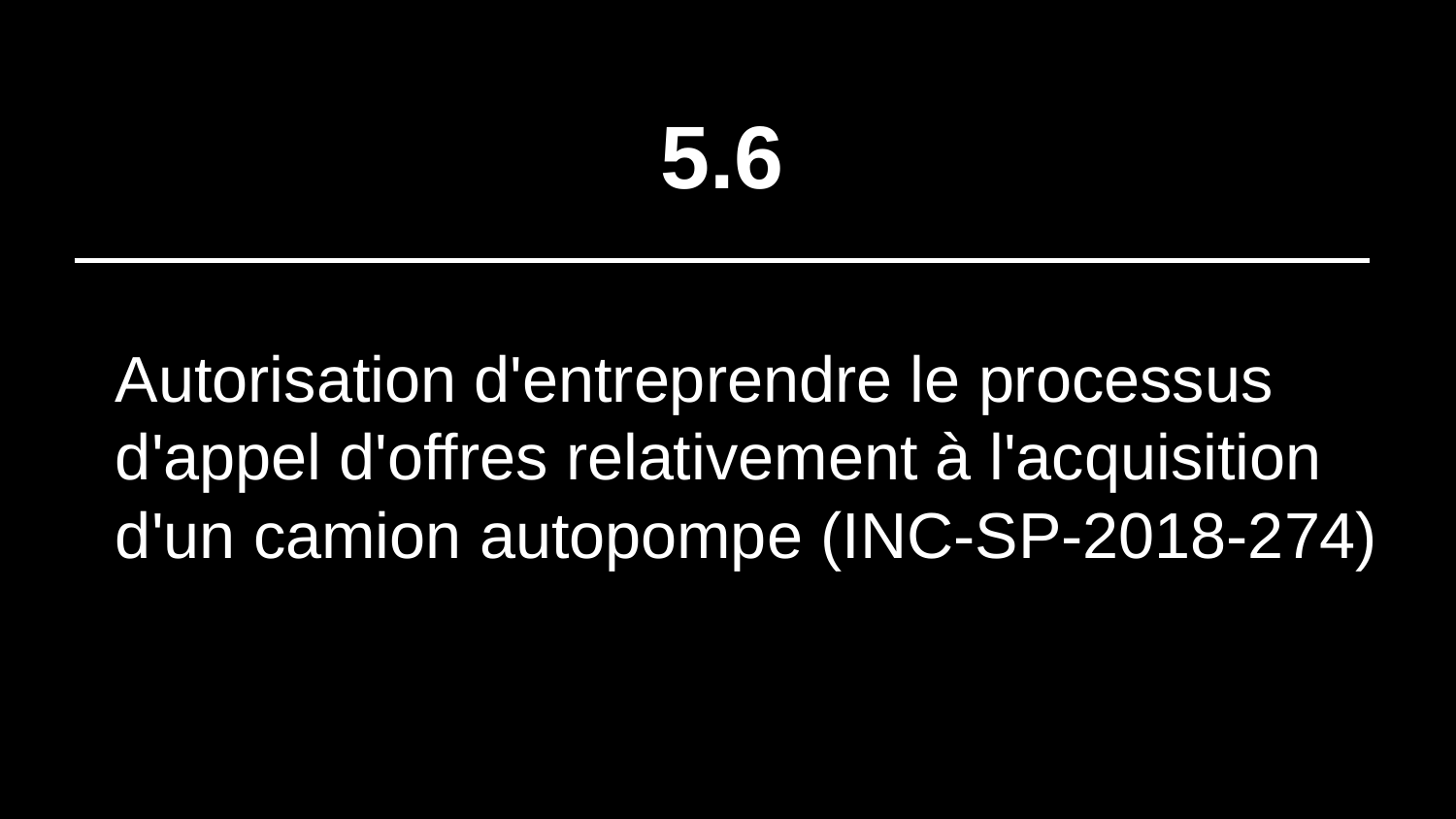

# 5.6

Autorisation d'entreprendre le processus d'appel d'offres relativement à l'acquisition d'un camion autopompe (INC-SP-2018-274)